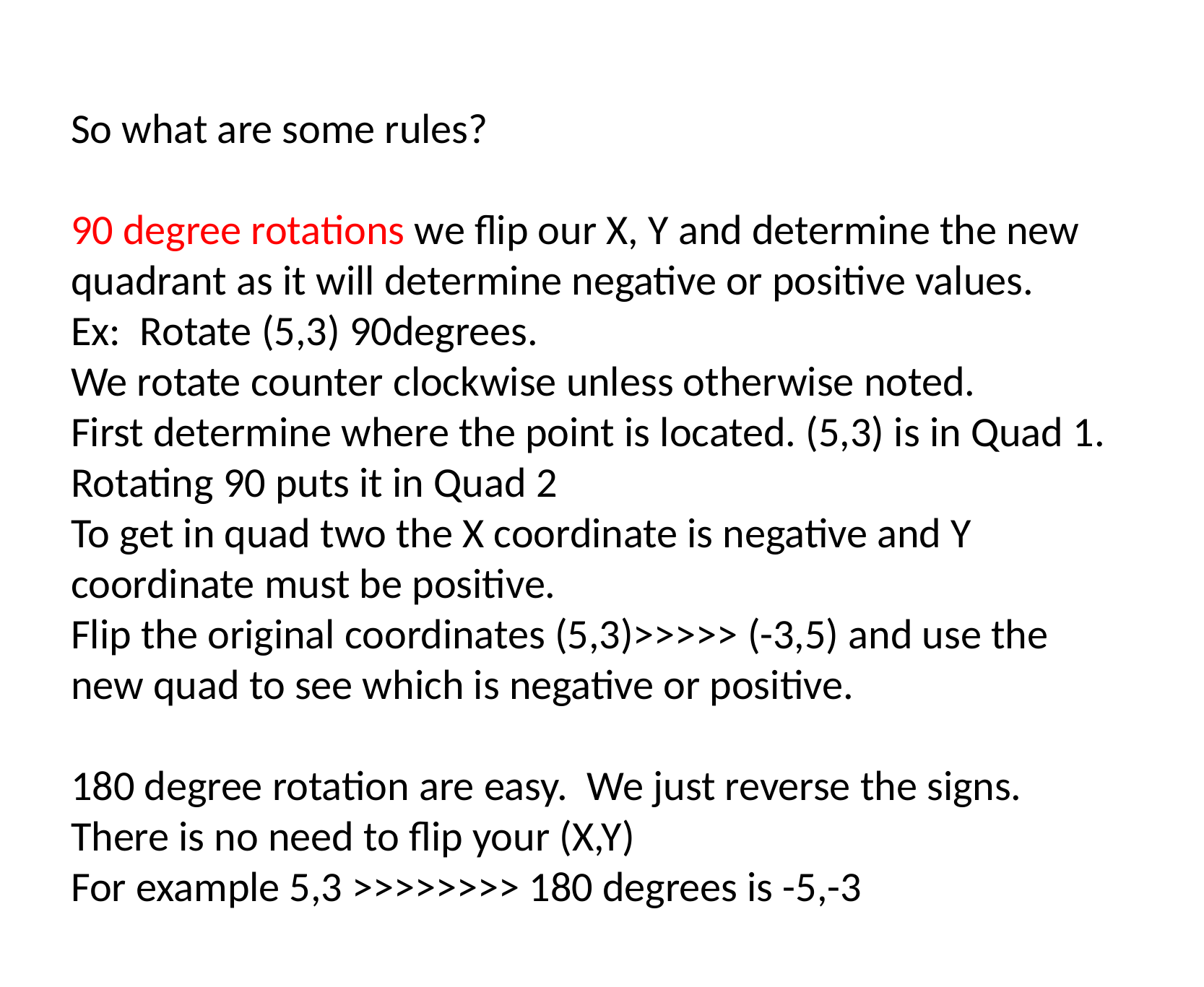

So what are some rules?

90 degree rotations we flip our X, Y and determine the new quadrant as it will determine negative or positive values.
Ex:  Rotate (5,3) 90degrees.
We rotate counter clockwise unless otherwise noted.
First determine where the point is located. (5,3) is in Quad 1.
Rotating 90 puts it in Quad 2
To get in quad two the X coordinate is negative and Y coordinate must be positive.
Flip the original coordinates (5,3)>>>>> (-3,5) and use the new quad to see which is negative or positive.

180 degree rotation are easy.  We just reverse the signs.  There is no need to flip your (X,Y)
For example 5,3 >>>>>>>> 180 degrees is -5,-3